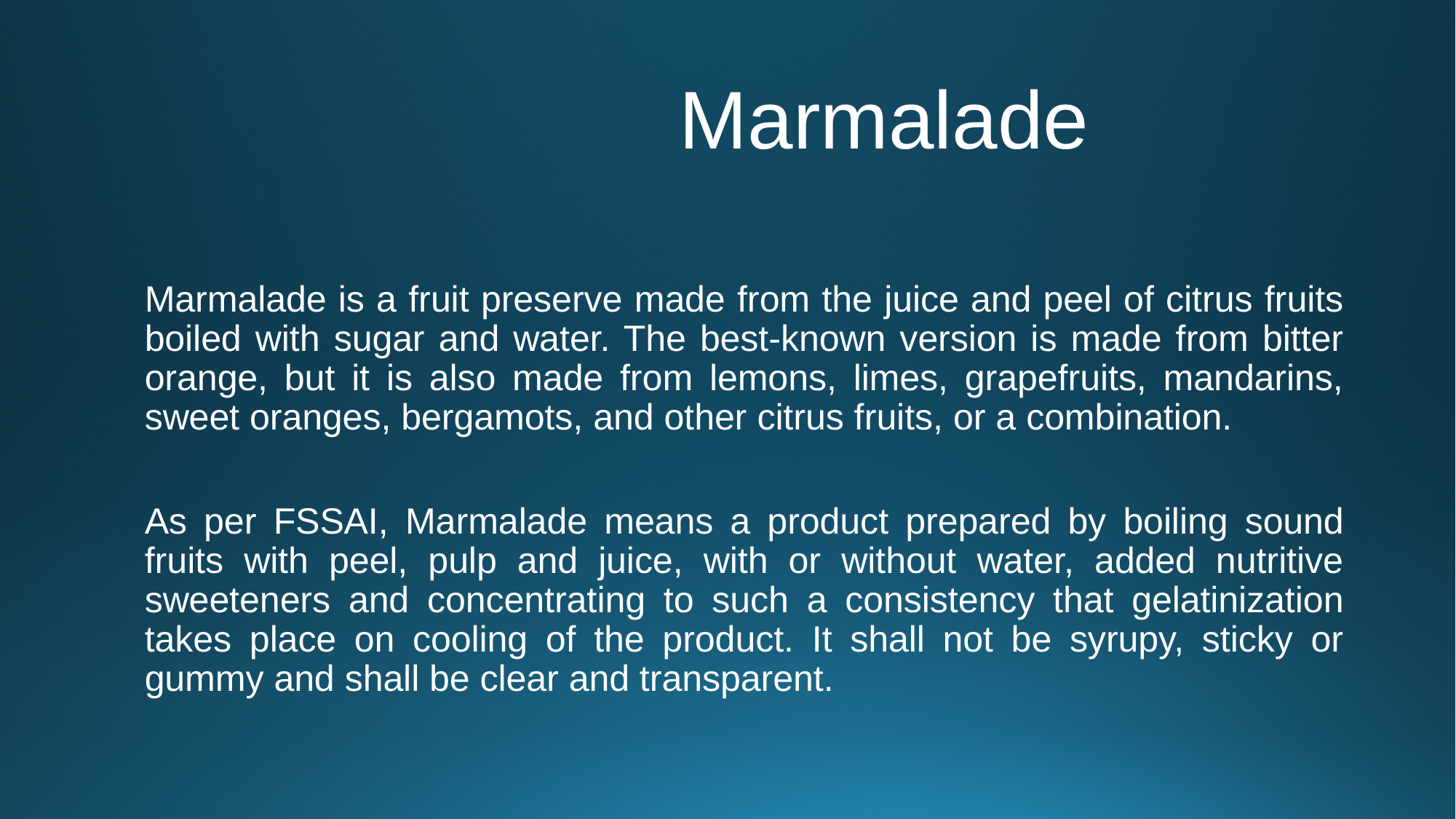

# Marmalade

Marmalade is a fruit preserve made from the juice and peel of citrus fruits boiled with sugar and water. The best-known version is made from bitter orange, but it is also made from lemons, limes, grapefruits, mandarins, sweet oranges, bergamots, and other citrus fruits, or a combination.

As per FSSAI, Marmalade means a product prepared by boiling sound fruits with peel, pulp and juice, with or without water, added nutritive sweeteners and concentrating to such a consistency that gelatinization takes place on cooling of the product. It shall not be syrupy, sticky or gummy and shall be clear and transparent.